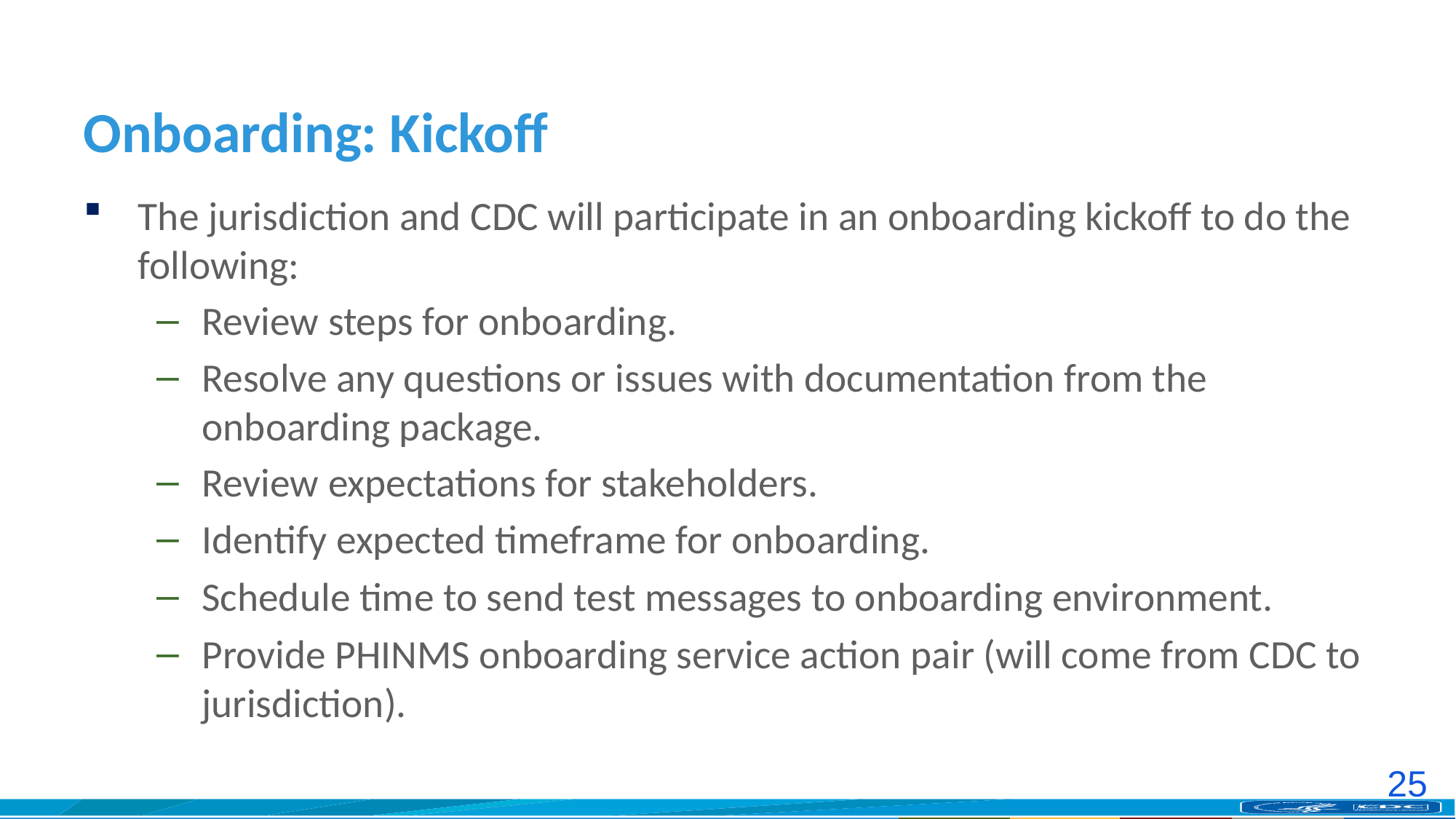

# Onboarding: Kickoff
The jurisdiction and CDC will participate in an onboarding kickoff to do the following:
Review steps for onboarding.
Resolve any questions or issues with documentation from the onboarding package.
Review expectations for stakeholders.
Identify expected timeframe for onboarding.
Schedule time to send test messages to onboarding environment.
Provide PHINMS onboarding service action pair (will come from CDC to jurisdiction).